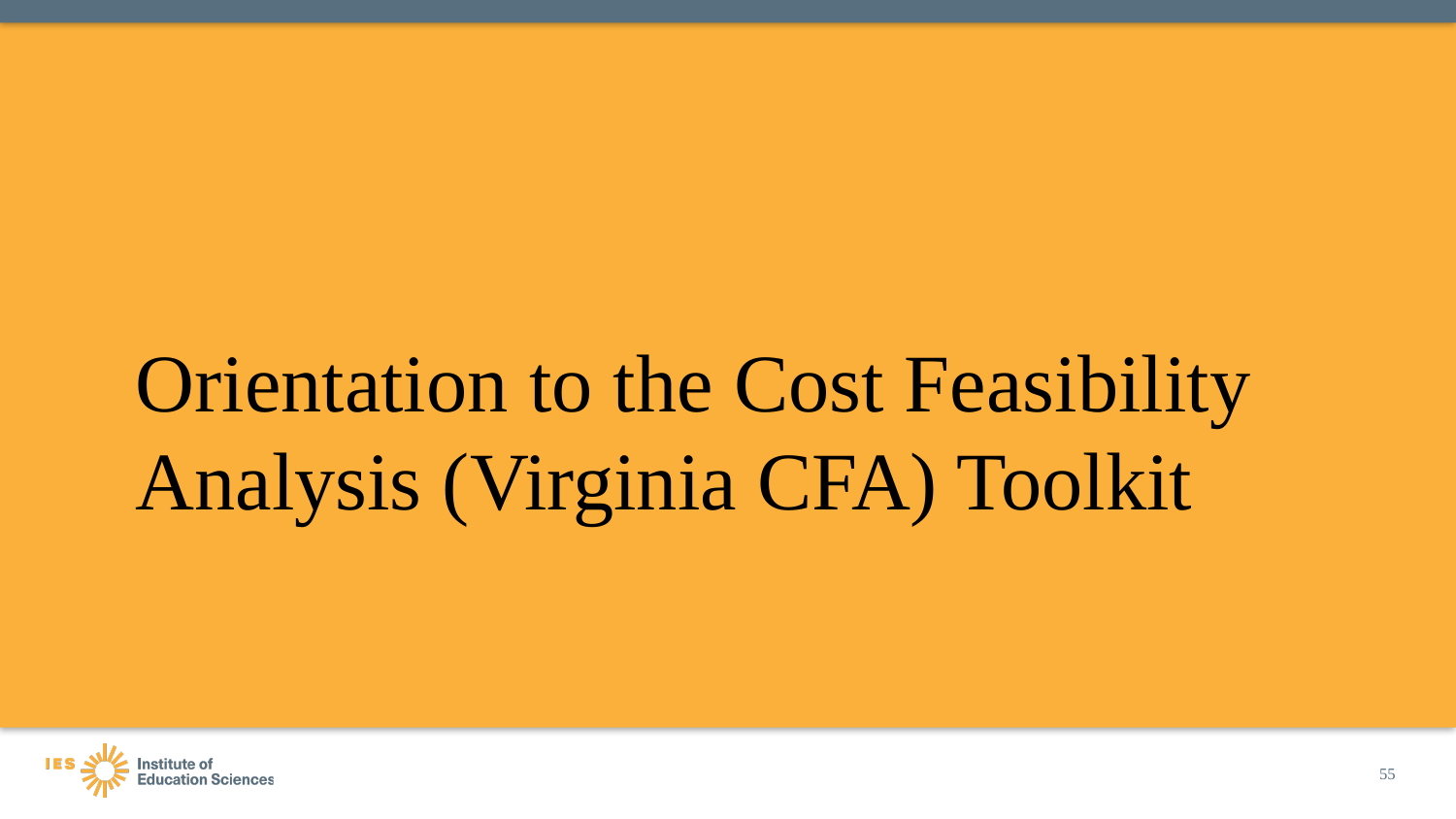

# Orientation to the Cost Feasibility Analysis (Virginia CFA) Toolkit
55